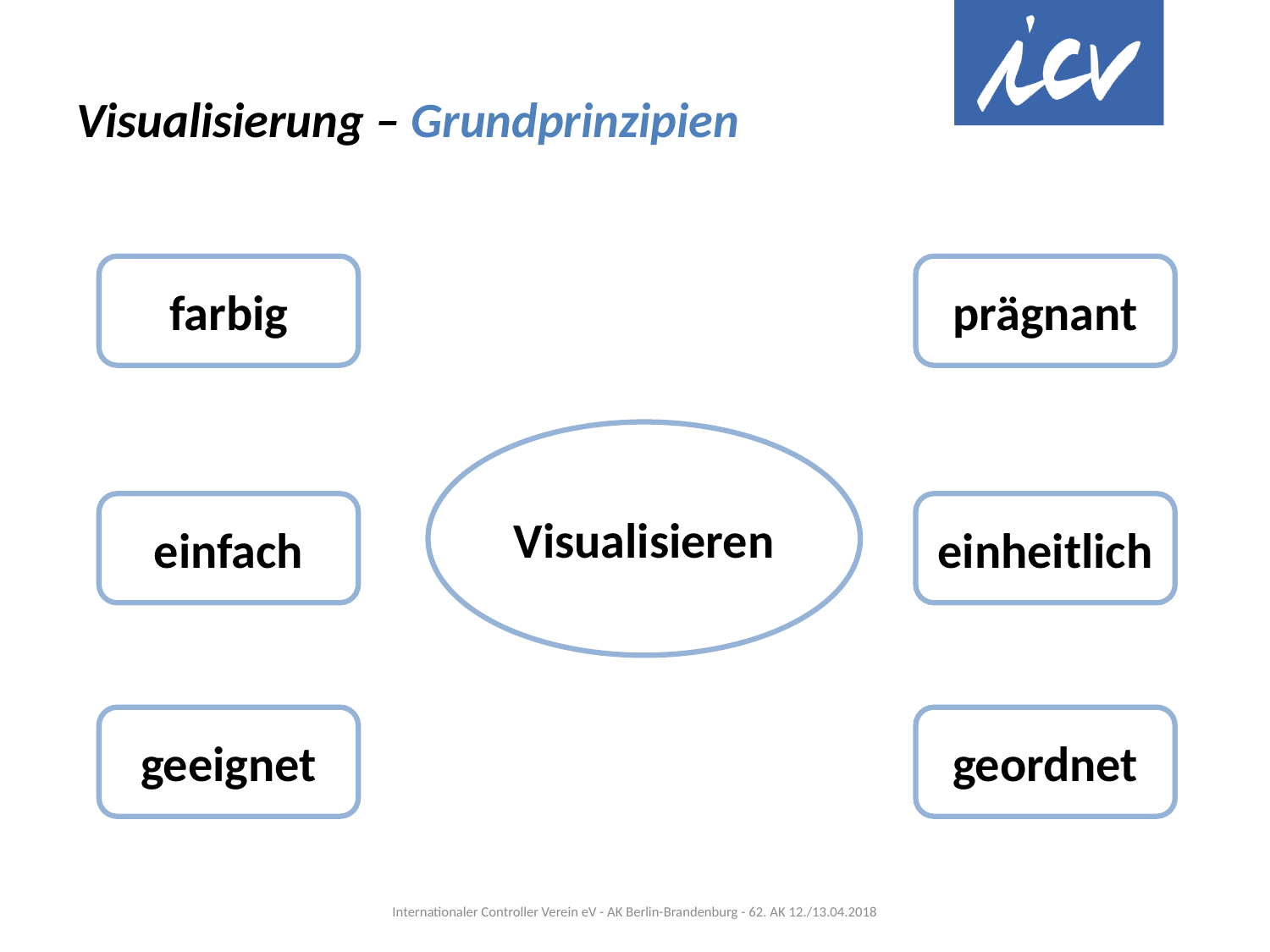

# Visualisierung – Grundprinzipien

prägnant
farbig
Visualisieren
einheitlich
einfach
geordnet
geeignet
Internationaler Controller Verein eV - AK Berlin-Brandenburg - 62. AK 12./13.04.2018